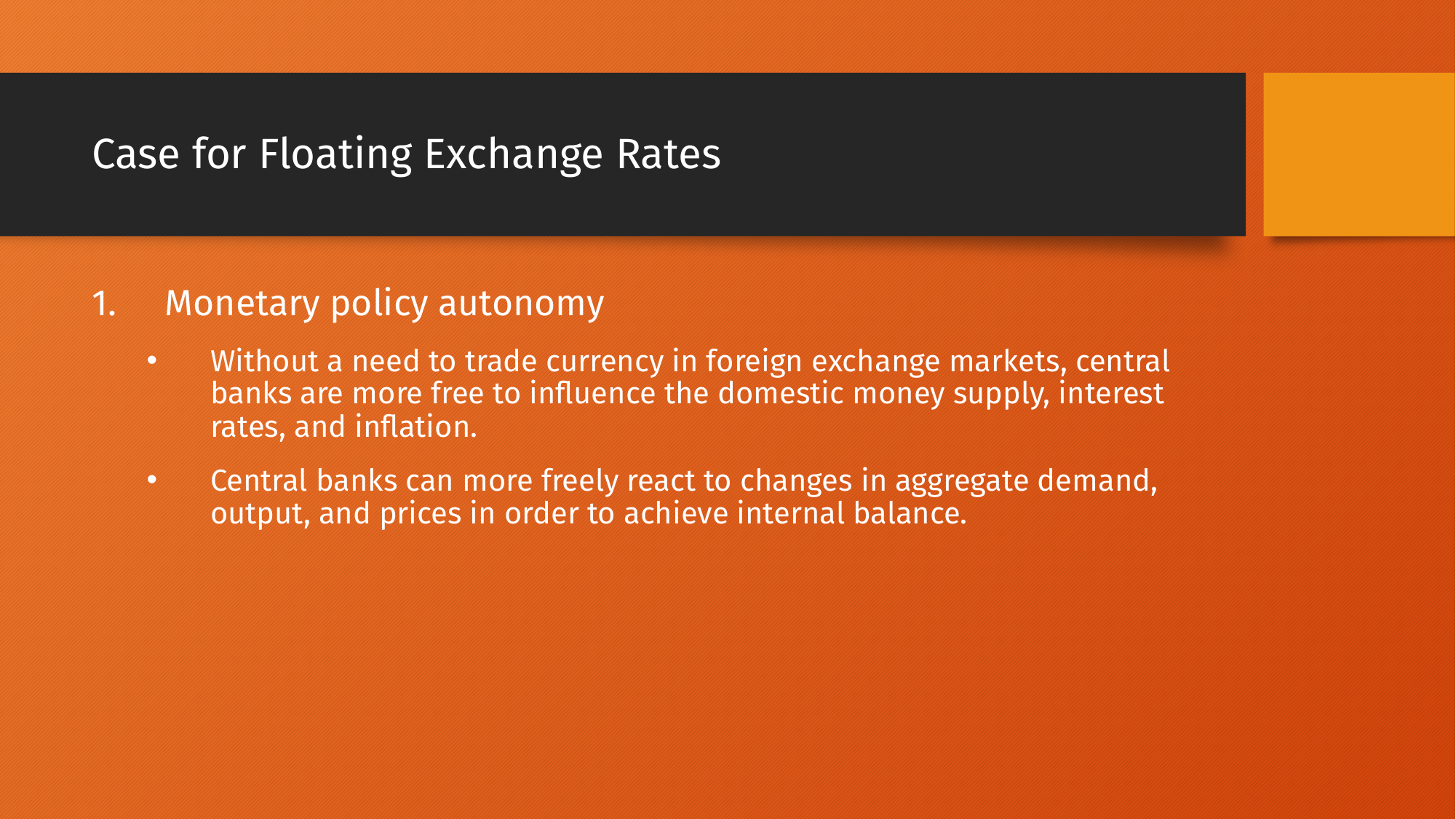

# Case for Floating Exchange Rates
Monetary policy autonomy
Without a need to trade currency in foreign exchange markets, central banks are more free to influence the domestic money supply, interest rates, and inflation.
Central banks can more freely react to changes in aggregate demand, output, and prices in order to achieve internal balance.